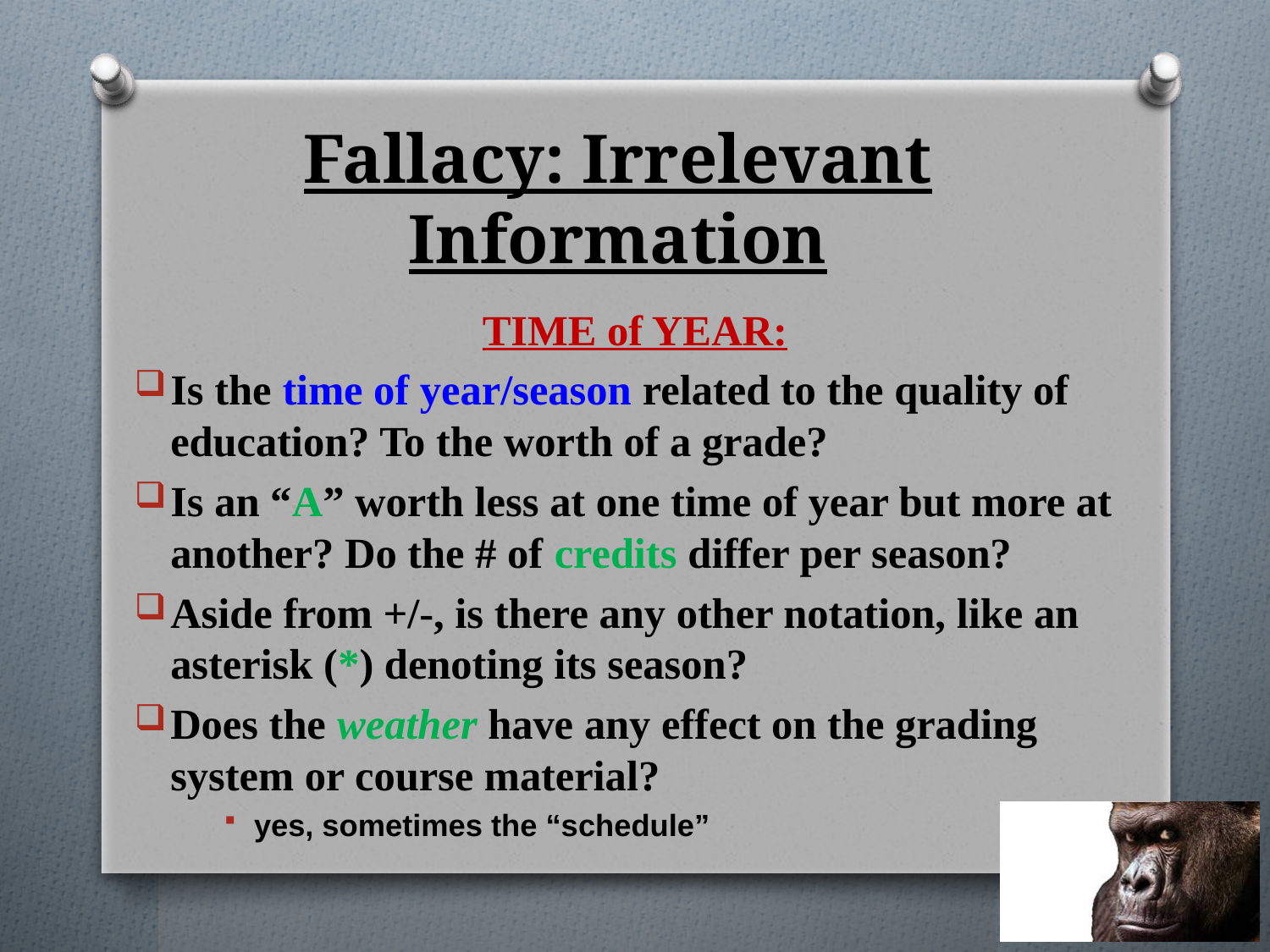

# Fallacy: Irrelevant Information
TIME of YEAR:
Is the time of year/season related to the quality of education? To the worth of a grade?
Is an “A” worth less at one time of year but more at another? Do the # of credits differ per season?
Aside from +/-, is there any other notation, like an asterisk (*) denoting its season?
Does the weather have any effect on the grading system or course material?
yes, sometimes the “schedule”